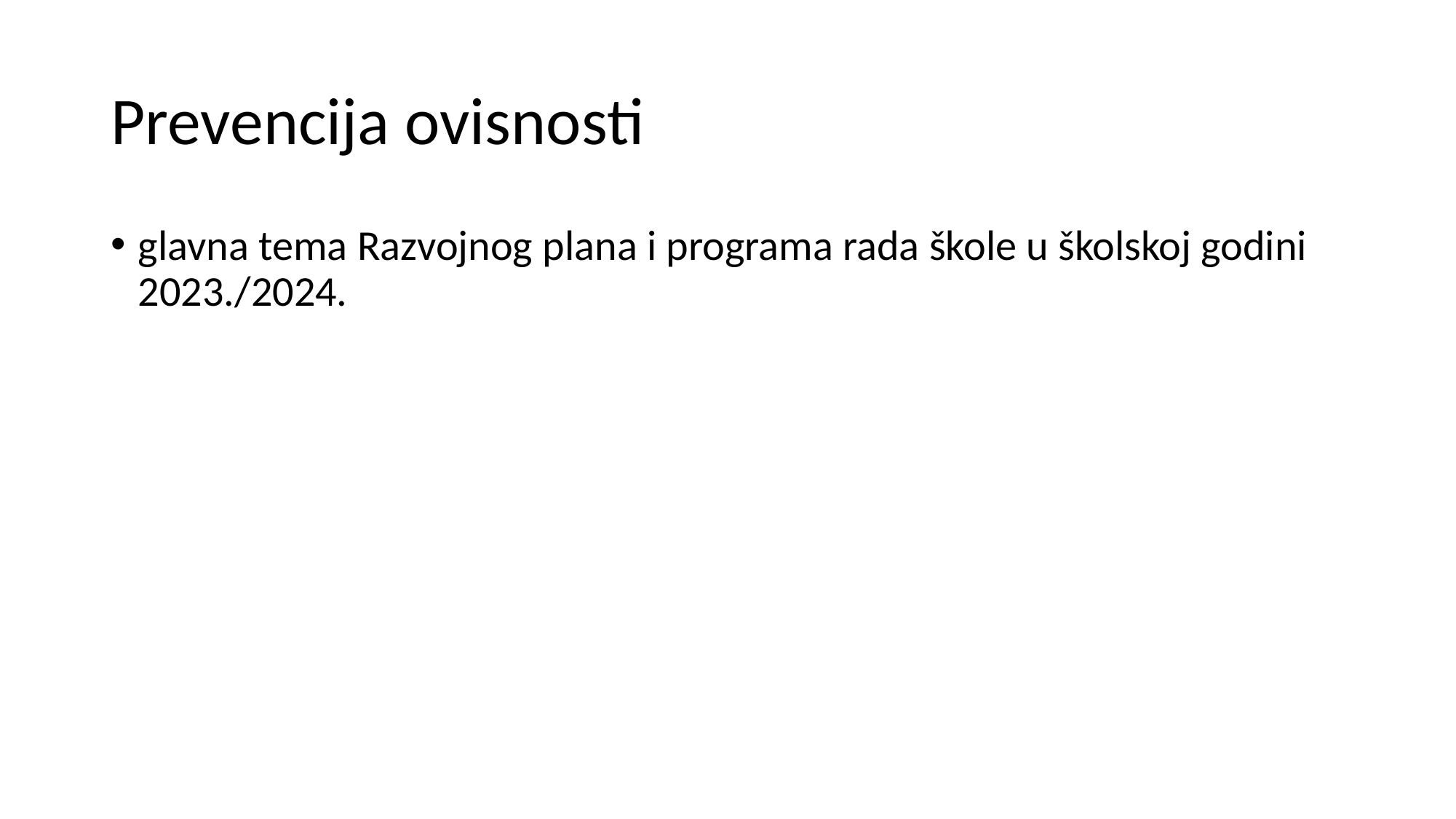

# Prevencija ovisnosti
glavna tema Razvojnog plana i programa rada škole u školskoj godini 2023./2024.